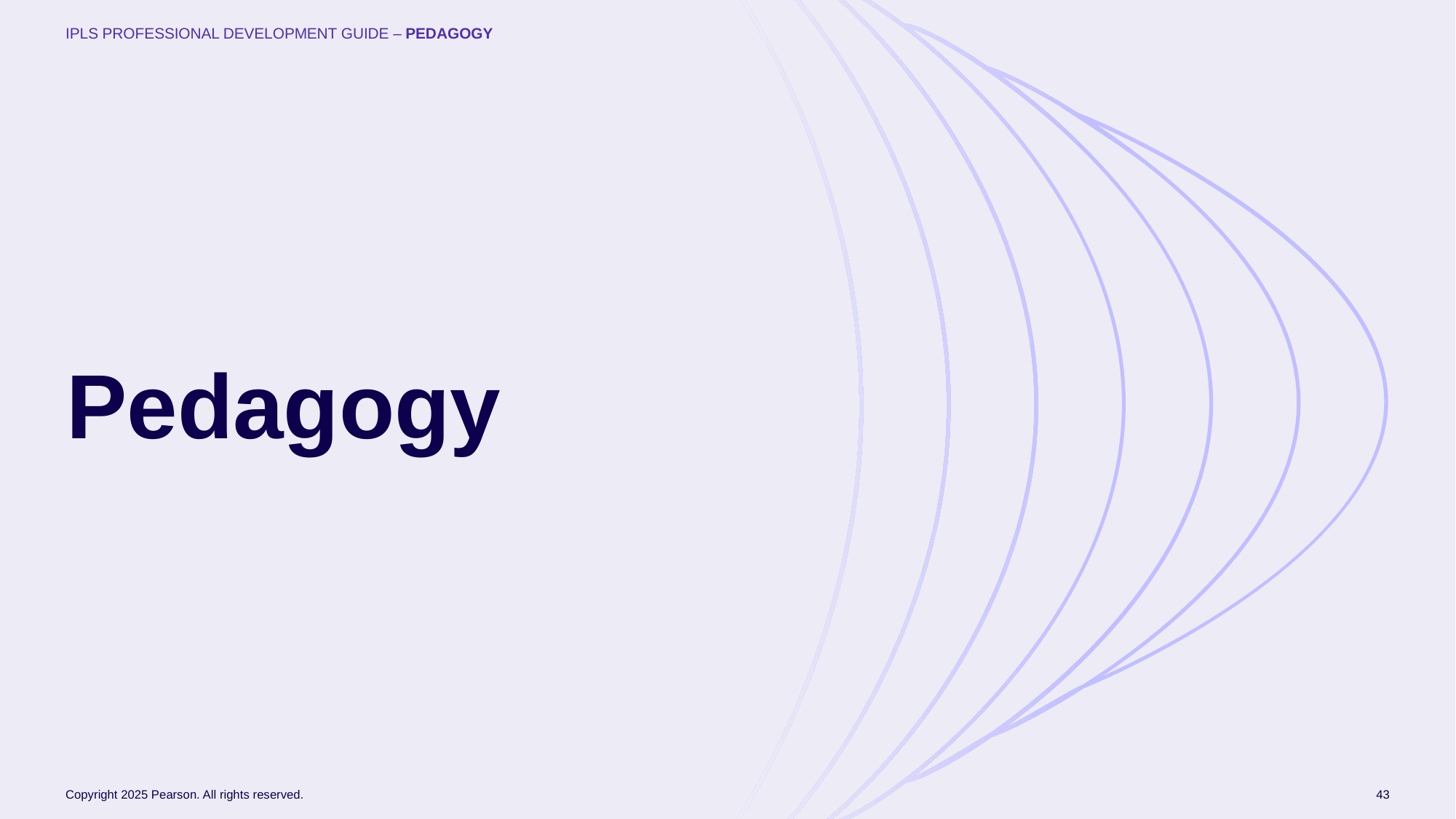

iPLS Professional Development Guide – Pedagogy
Pedagogy
Copyright 2025 Pearson. All rights reserved.
43